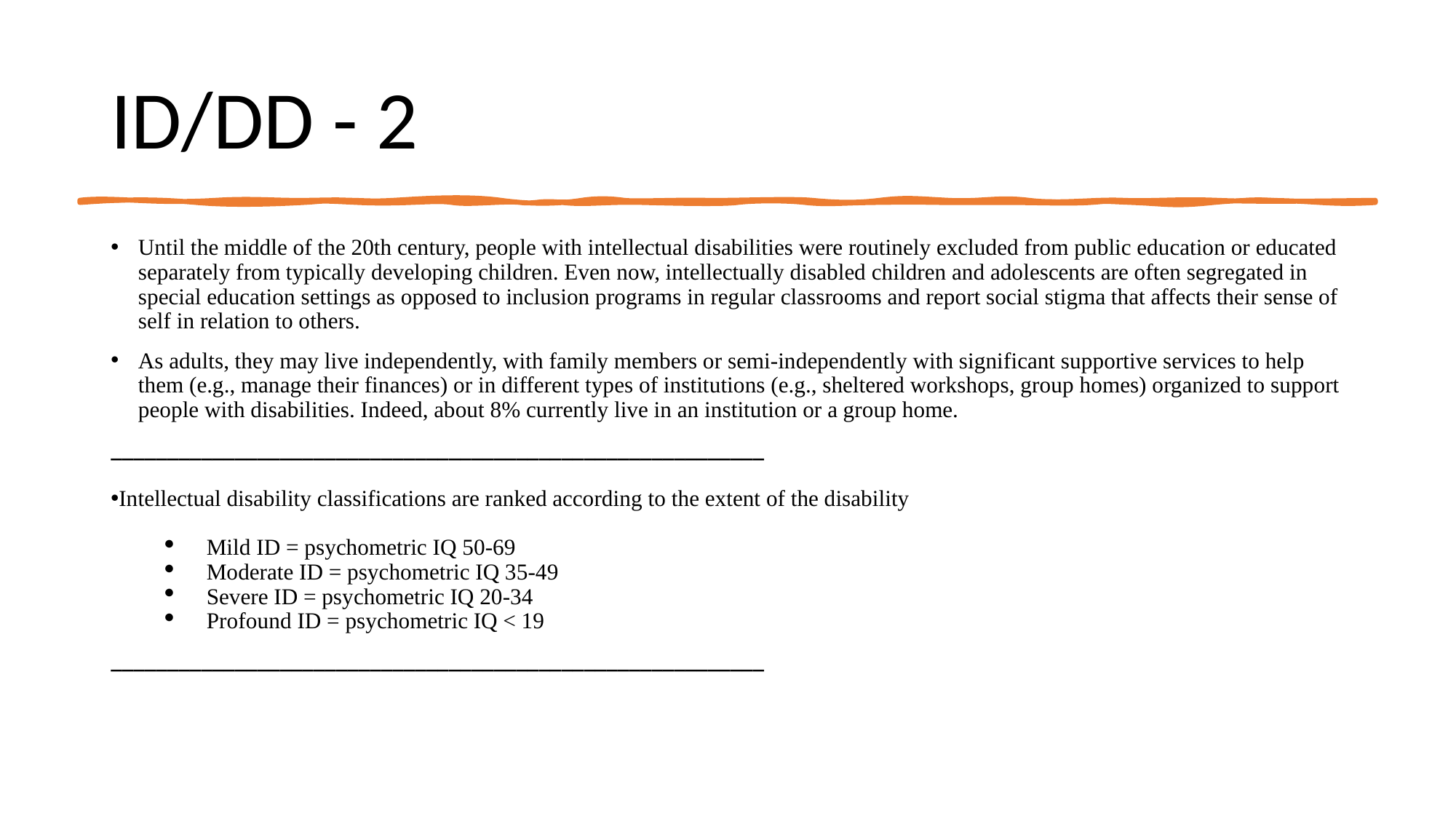

# ID/DD - 2

Until the middle of the 20th century, people with intellectual disabilities were routinely excluded from public education or educated separately from typically developing children. Even now, intellectually disabled children and adolescents are often segregated in special education settings as opposed to inclusion programs in regular classrooms and report social stigma that affects their sense of self in relation to others.
As adults, they may live independently, with family members or semi-independently with significant supportive services to help them (e.g., manage their finances) or in different types of institutions (e.g., sheltered workshops, group homes) organized to support people with disabilities. Indeed, about 8% currently live in an institution or a group home.
__________________________________________________________

Intellectual disability classifications are ranked according to the extent of the disability

Mild ID = psychometric IQ 50-69
Moderate ID = psychometric IQ 35-49
Severe ID = psychometric IQ 20-34
Profound ID = psychometric IQ < 19
__________________________________________________________